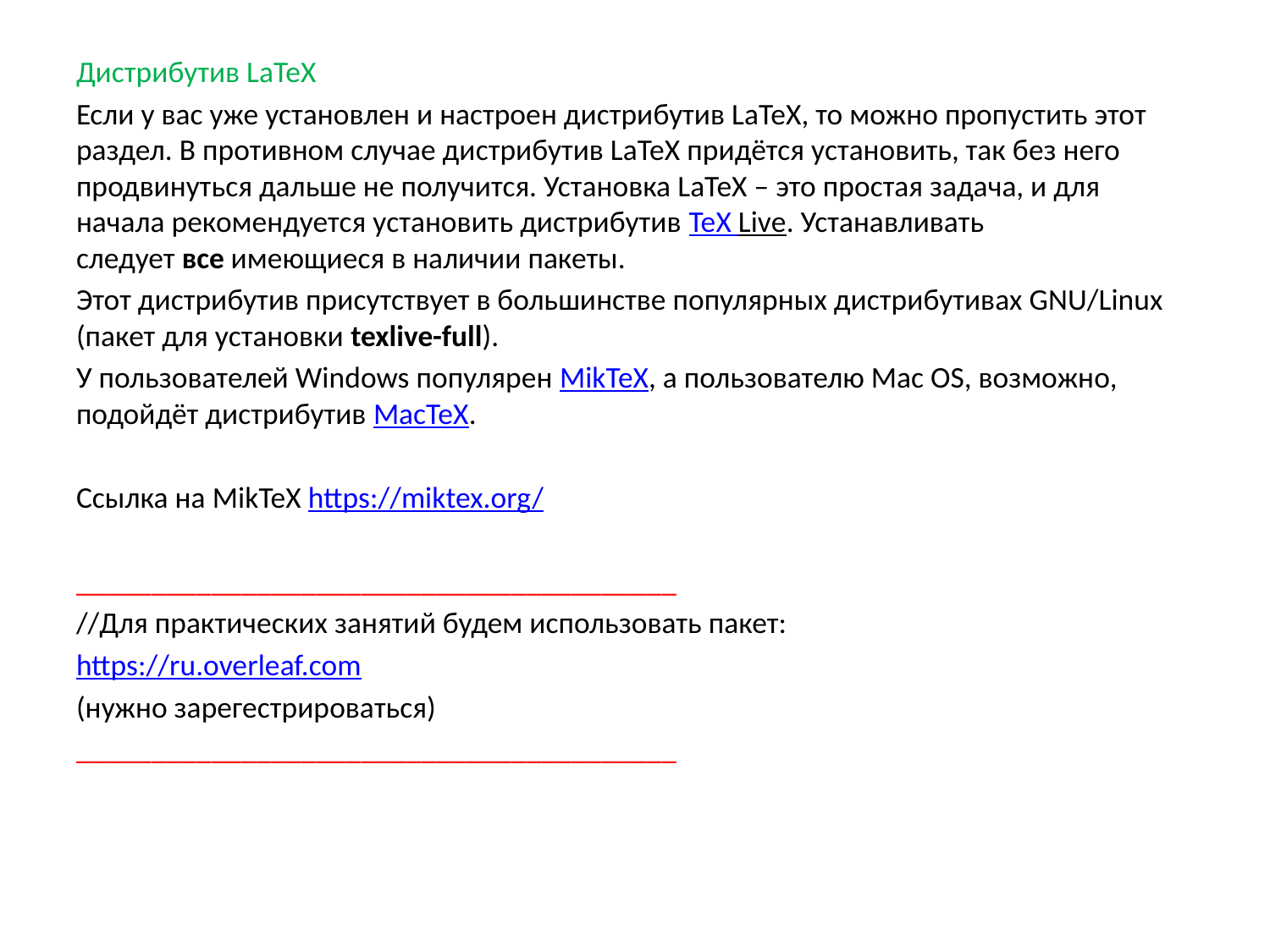

Дистрибутив LaTeX
Если у вас уже установлен и настроен дистрибутив LaTeX, то можно пропустить этот раздел. В противном случае дистрибутив LaTeX придётся установить, так без него продвинуться дальше не получится. Установка LaTeX – это простая задача, и для начала рекомендуется установить дистрибутив TeX Live. Устанавливать следует все имеющиеся в наличии пакеты.
Этот дистрибутив присутствует в большинстве популярных дистрибутивах GNU/Linux (пакет для установки texlive-full).
У пользователей Windows популярен MikTeX, а пользователю Mac OS, возможно, подойдёт дистрибутив MacTeX.

Ссылка на MikTeX https://miktex.org/

________________________________________
//Для практических занятий будем использовать пакет:
https://ru.overleaf.com
(нужно зарегестрироваться)
________________________________________